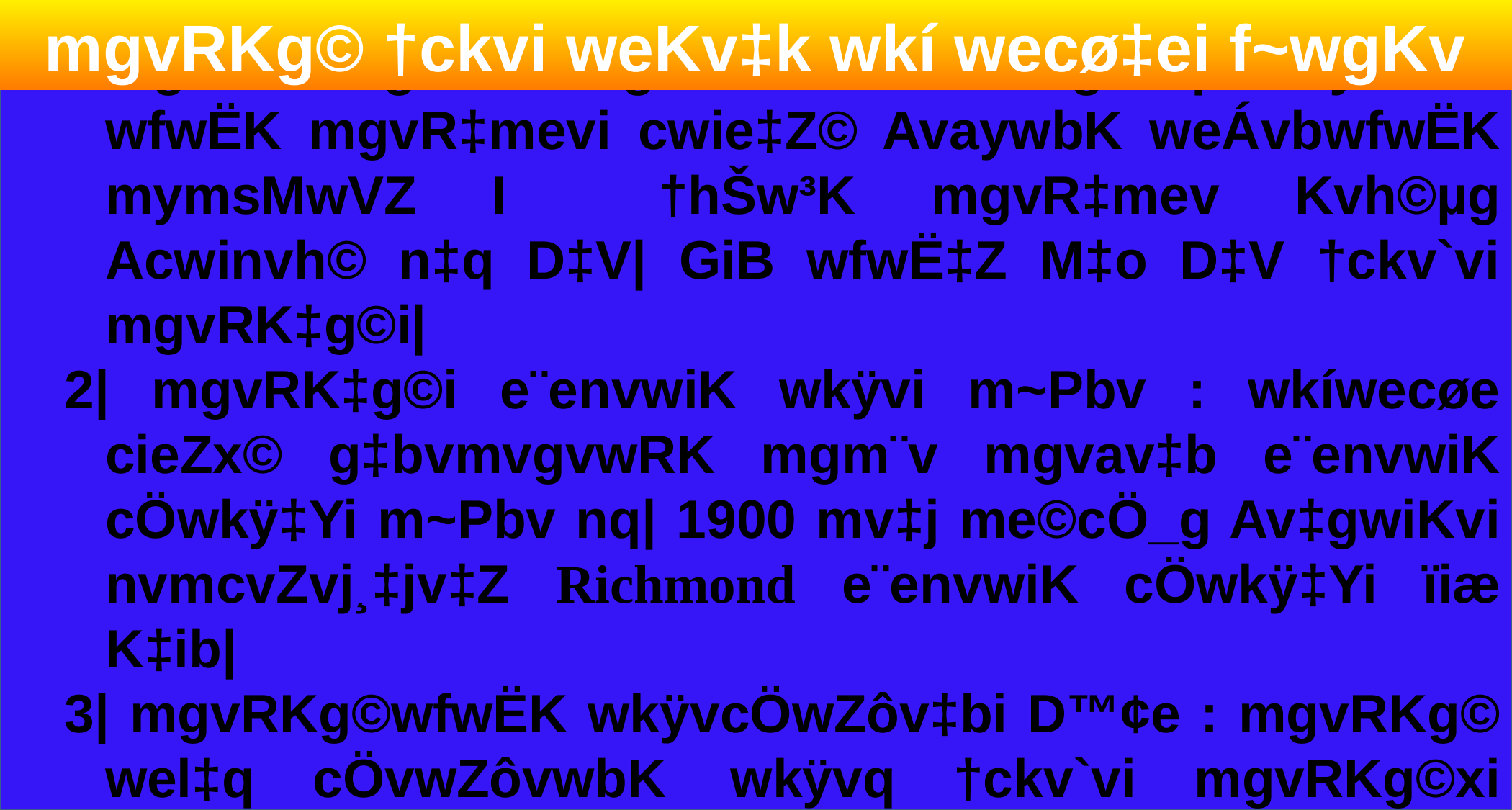

1| mymsMwVZ †mev Kvh©µ‡gi cÖ‡qvRbxqZv : bZzb mymsMwVZ mvgvwRK 	Kvh©µ‡gi gva¨‡g eûgyLx mgm¨v mgvav‡b gvbeZvev`x I agx©q Abykvmb wfwËK mgvR‡mevi cwie‡Z© AvaywbK weÁvbwfwËK mymsMwVZ I 	†hŠw³K mgvR‡mev Kvh©µg Acwinvh© n‡q D‡V| GiB wfwË‡Z M‡o D‡V †ckv`vi mgvRK‡g©i|
2| mgvRK‡g©i e¨envwiK wkÿvi m~Pbv : wkíwecøe cieZx© g‡bvmvgvwRK mgm¨v mgvav‡b e¨envwiK cÖwkÿ‡Yi m~Pbv nq| 1900 mv‡j me©cÖ_g Av‡gwiKvi nvmcvZvj¸‡jv‡Z Richmond e¨envwiK cÖwkÿ‡Yi ïiæ K‡ib|
3| mgvRKg©wfwËK wkÿvcÖwZôv‡bi D™¢e : mgvRKg© wel‡q cÖvwZôvwbK 	wkÿvq †ckv`vi mgvRKg©xi Pvwn`v c~i‡Yi Rb¨ New York School of Social Work I Tata Institute of Social Work Gi g‡Zv mgvRKg©wfwËK wkÿv cÖwZôvb cÖmvi jvf K‡i|
mgvRKg© †ckvi weKv‡k wkí wecø‡ei f~wgKv